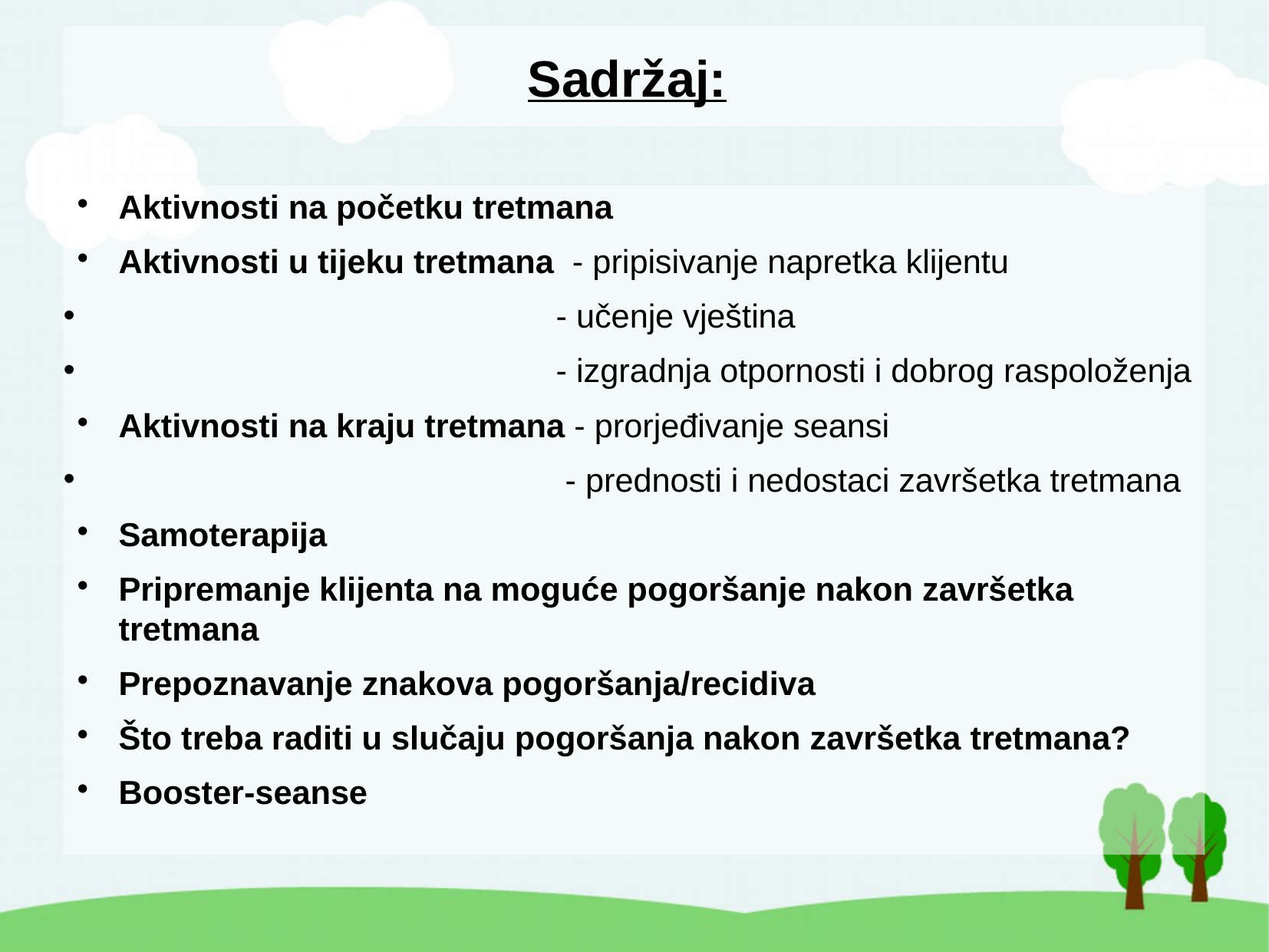

# Sadržaj:
Aktivnosti na početku tretmana
Aktivnosti u tijeku tretmana  - pripisivanje napretka klijentu
                                                    - učenje vještina
                                                    - izgradnja otpornosti i dobrog raspoloženja
Aktivnosti na kraju tretmana - prorjeđivanje seansi
                                                     - prednosti i nedostaci završetka tretmana
Samoterapija
Pripremanje klijenta na moguće pogoršanje nakon završetka tretmana
Prepoznavanje znakova pogoršanja/recidiva
Što treba raditi u slučaju pogoršanja nakon završetka tretmana?
Booster-seanse